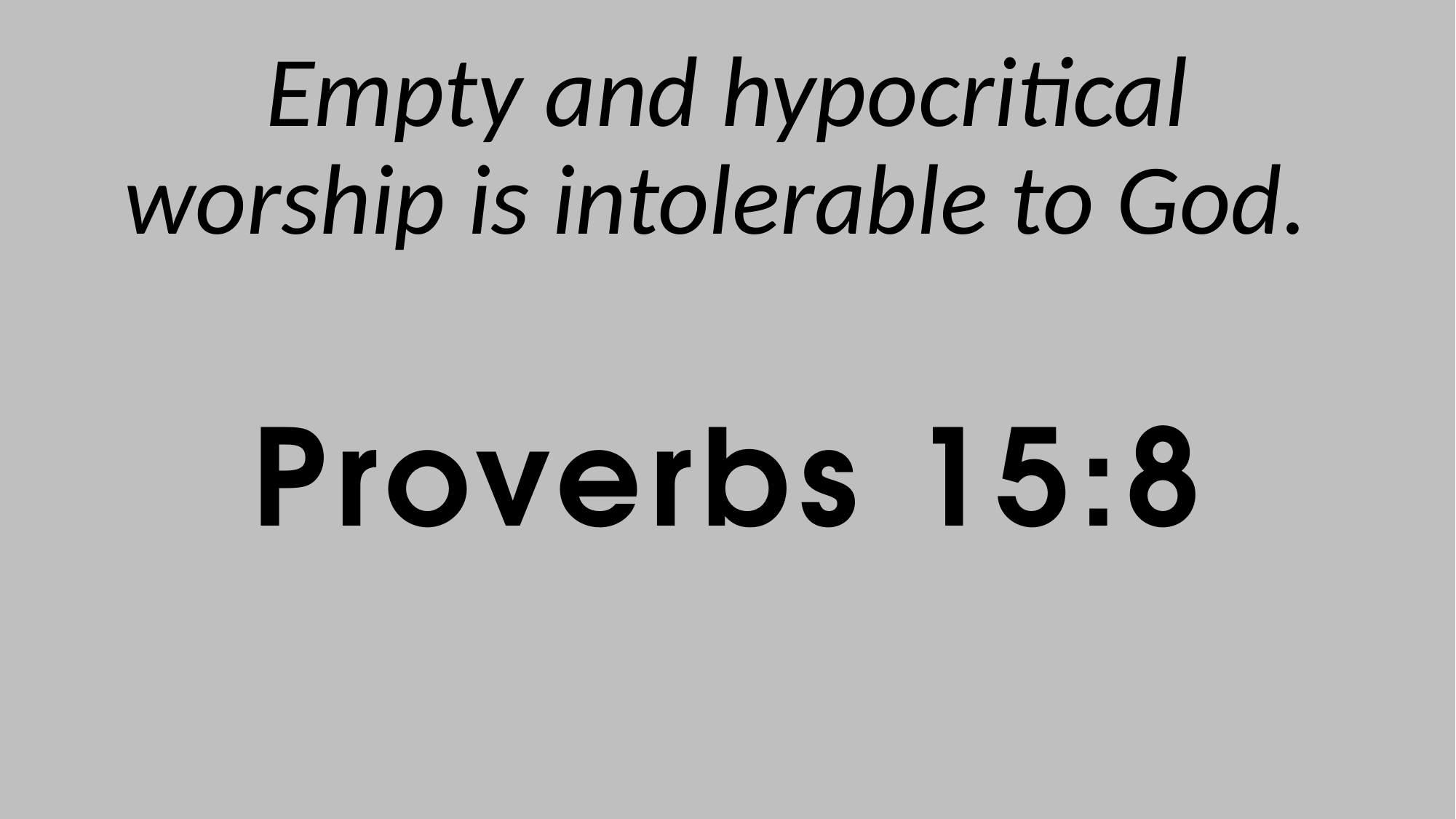

Empty and hypocritical worship is intolerable to God.
# Proverbs 15:8